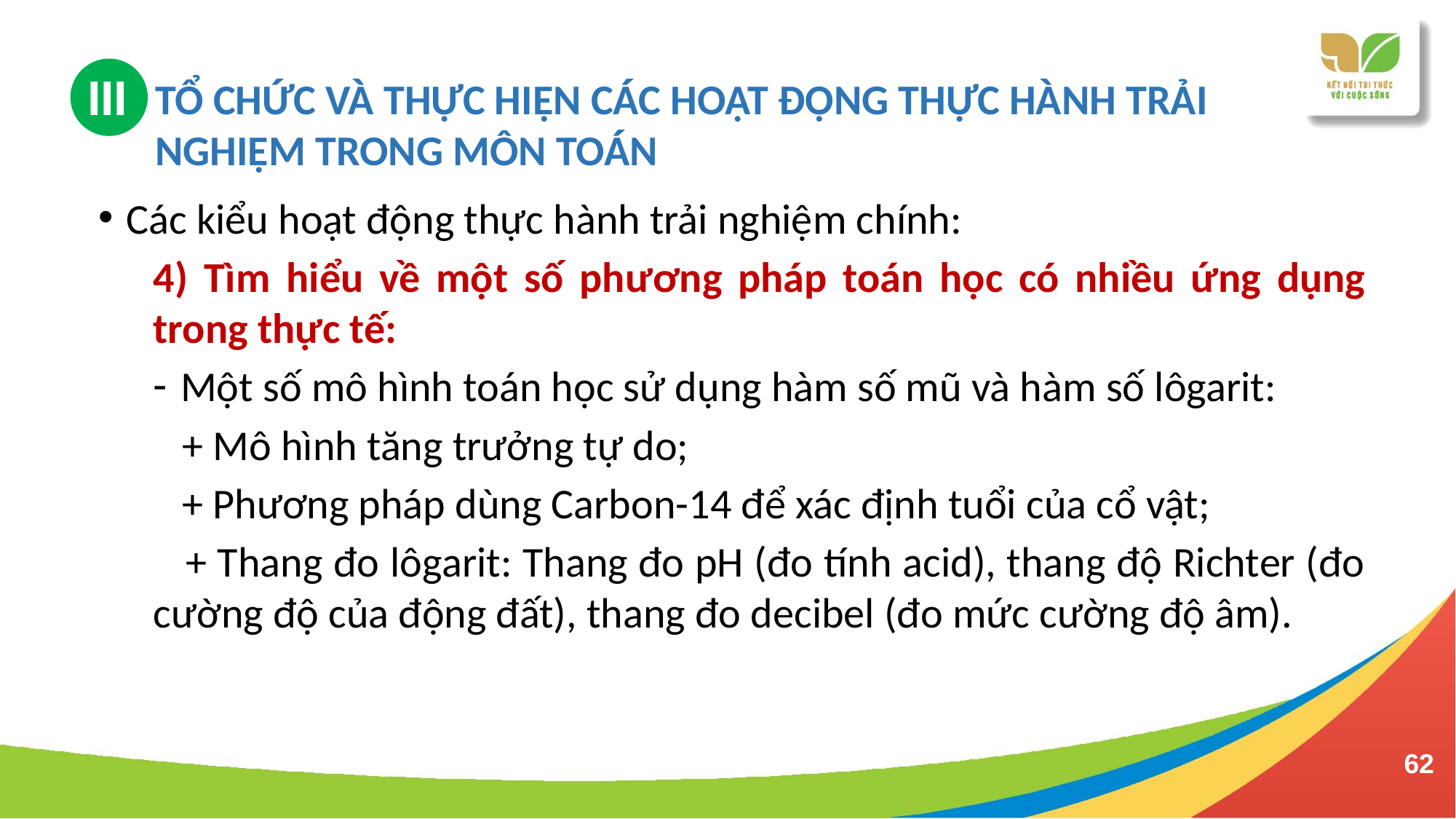

III
TỔ CHỨC VÀ THỰC HIỆN CÁC HOẠT ĐỘNG THỰC HÀNH TRẢI NGHIỆM TRONG MÔN TOÁN
Các kiểu hoạt động thực hành trải nghiệm chính:
4) Tìm hiểu về một số phương pháp toán học có nhiều ứng dụng trong thực tế:
Một số mô hình toán học sử dụng hàm số mũ và hàm số lôgarit:
   + Mô hình tăng trưởng tự do;
   + Phương pháp dùng Carbon-14 để xác định tuổi của cổ vật;
   + Thang đo lôgarit: Thang đo pH (đo tính acid), thang độ Richter (đo cường độ của động đất), thang đo decibel (đo mức cường độ âm).